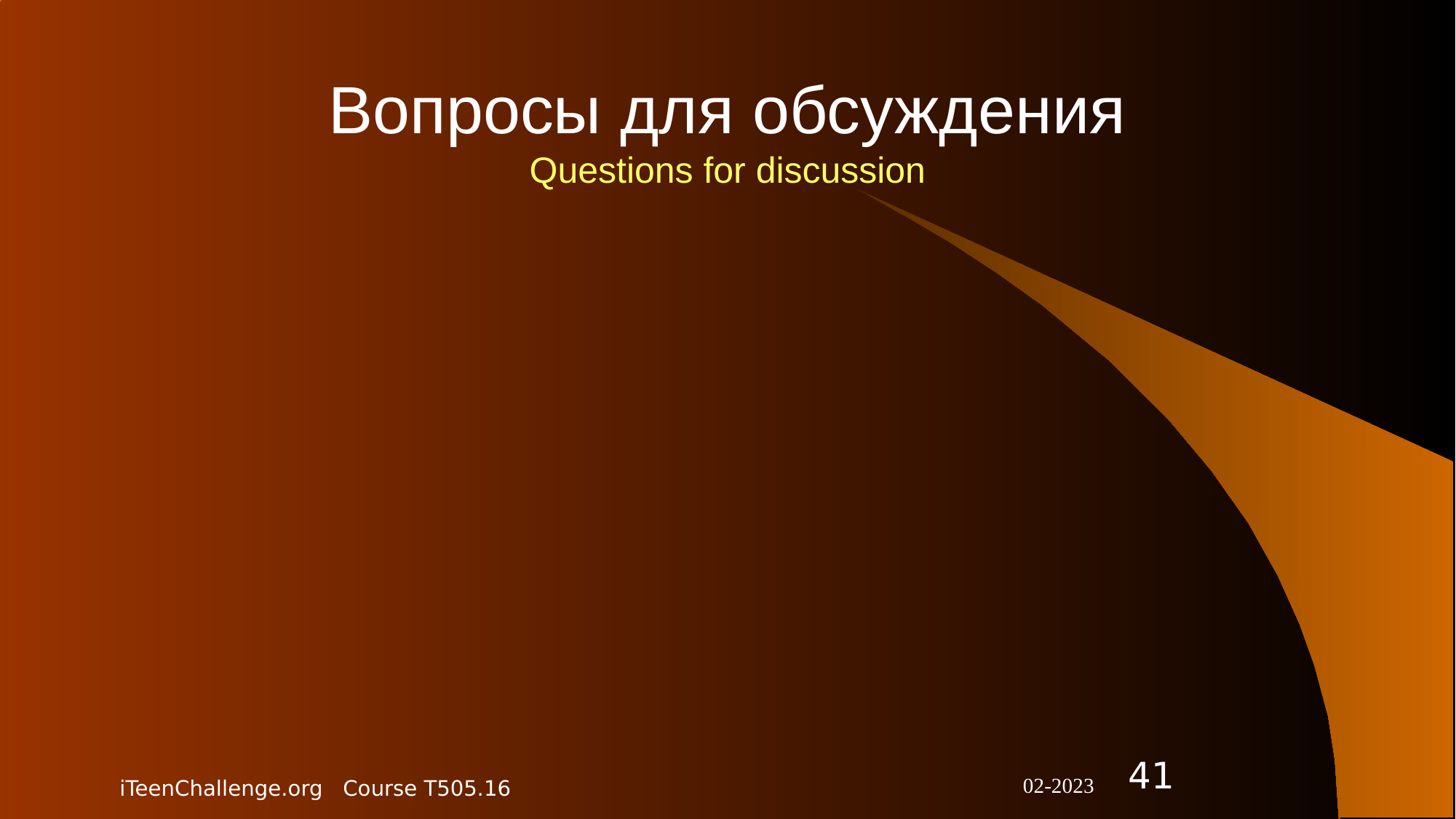

# Вопросы для обсуждения Questions for discussion
41
iTeenChallenge.org   Course T505.16
02-2023